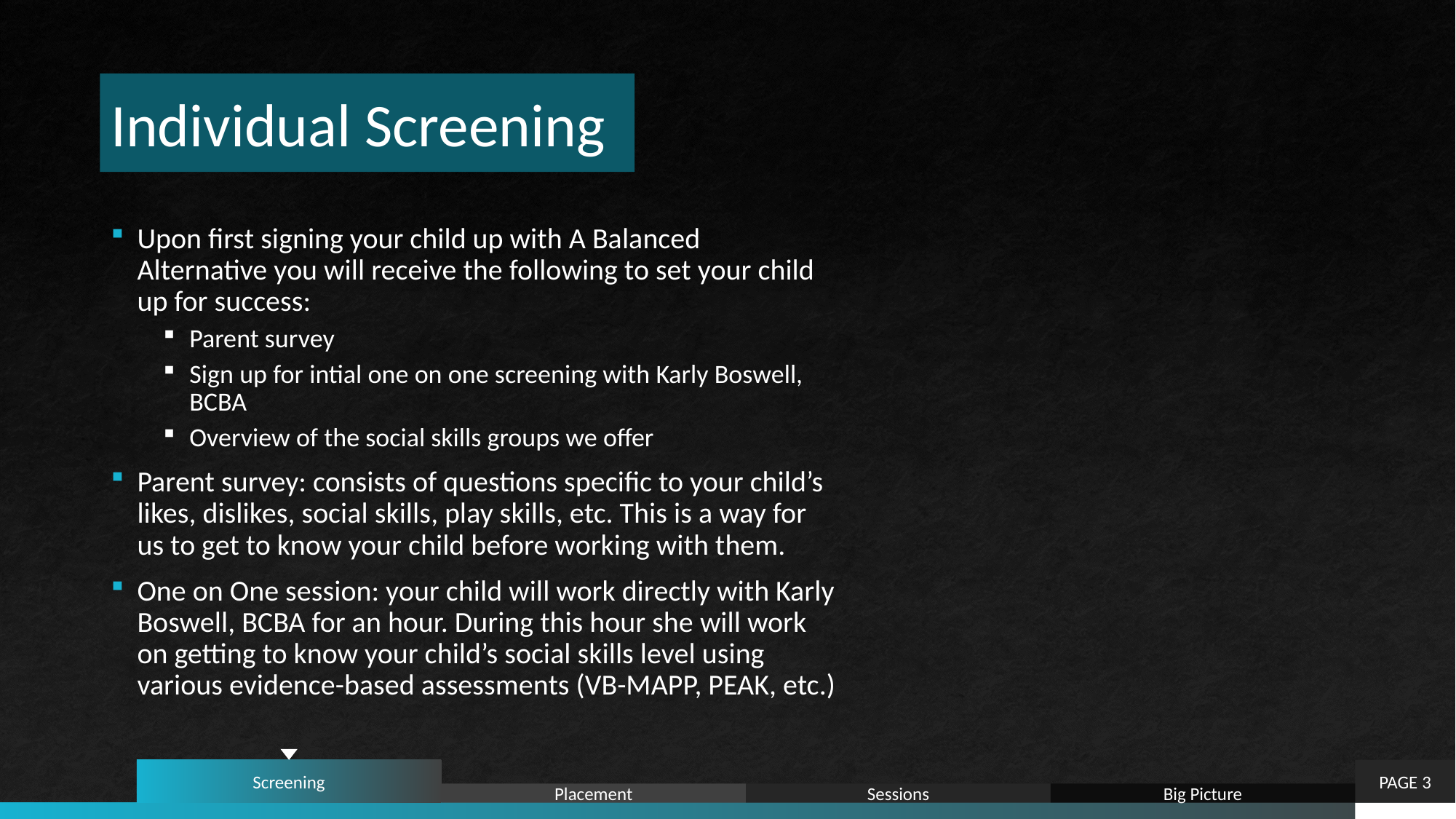

Individual Screening
Upon first signing your child up with A Balanced Alternative you will receive the following to set your child up for success:
Parent survey
Sign up for intial one on one screening with Karly Boswell, BCBA
Overview of the social skills groups we offer
Parent survey: consists of questions specific to your child’s likes, dislikes, social skills, play skills, etc. This is a way for us to get to know your child before working with them.
One on One session: your child will work directly with Karly Boswell, BCBA for an hour. During this hour she will work on getting to know your child’s social skills level using various evidence-based assessments (VB-MAPP, PEAK, etc.)

Screening
PAGE 3
Placement
Sessions
Big Picture